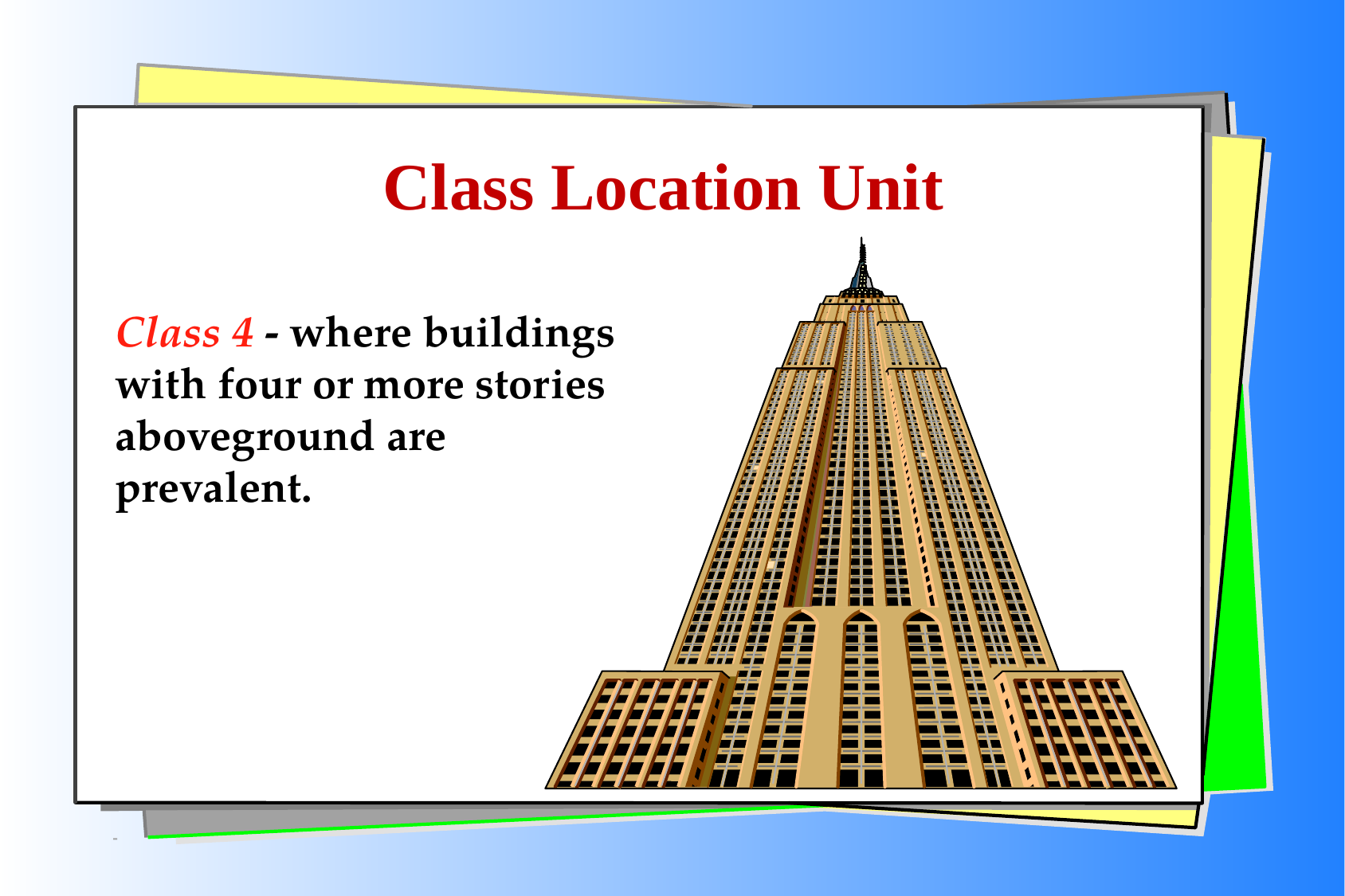

# Class Location Unit

Class 4 - where buildings
with four or more stories
aboveground are
prevalent.